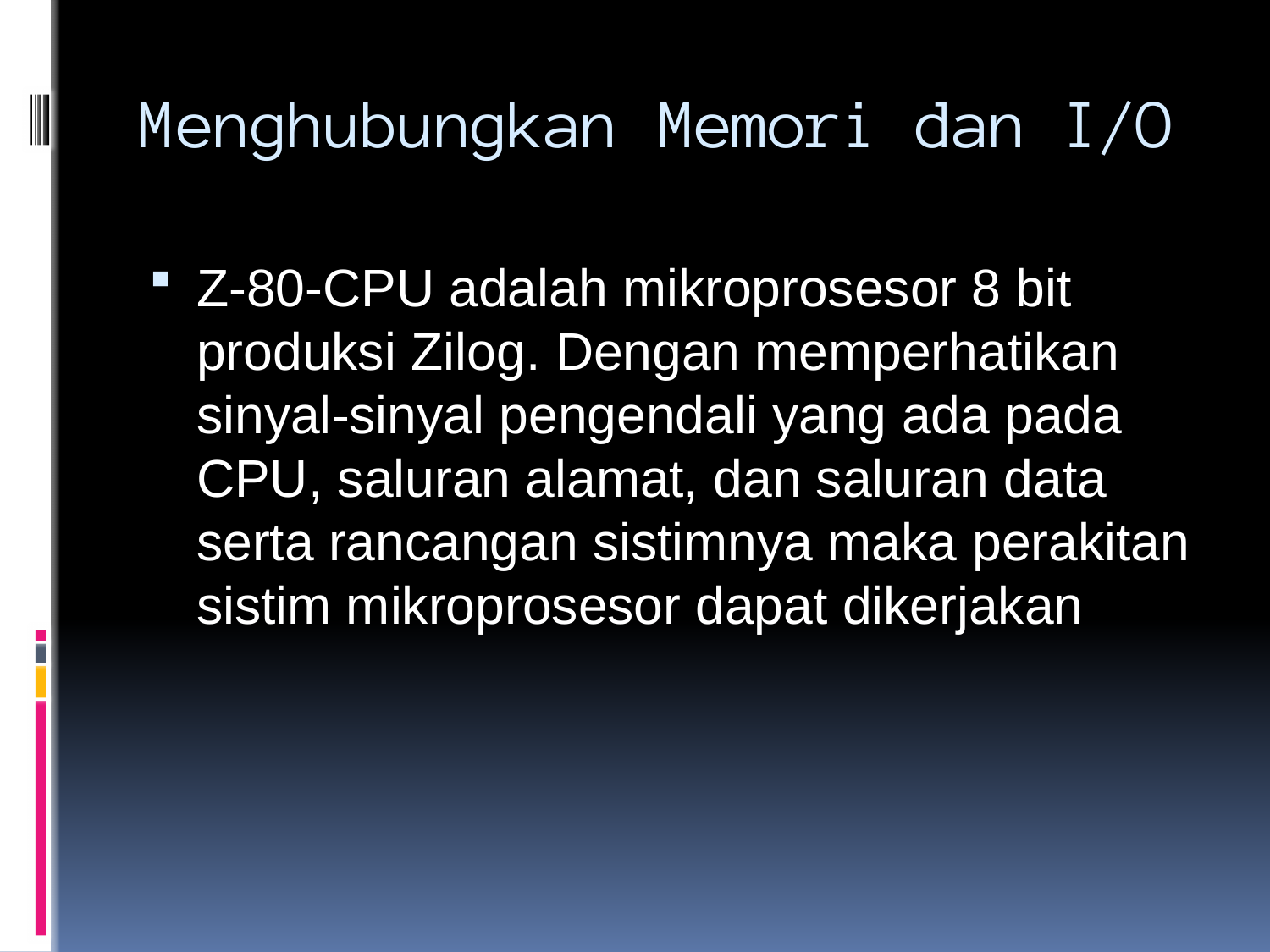

# Menghubungkan Memori dan I/O
Z-80-CPU adalah mikroprosesor 8 bit produksi Zilog. Dengan memperhatikan sinyal-sinyal pengendali yang ada pada CPU, saluran alamat, dan saluran data serta rancangan sistimnya maka perakitan sistim mikroprosesor dapat dikerjakan